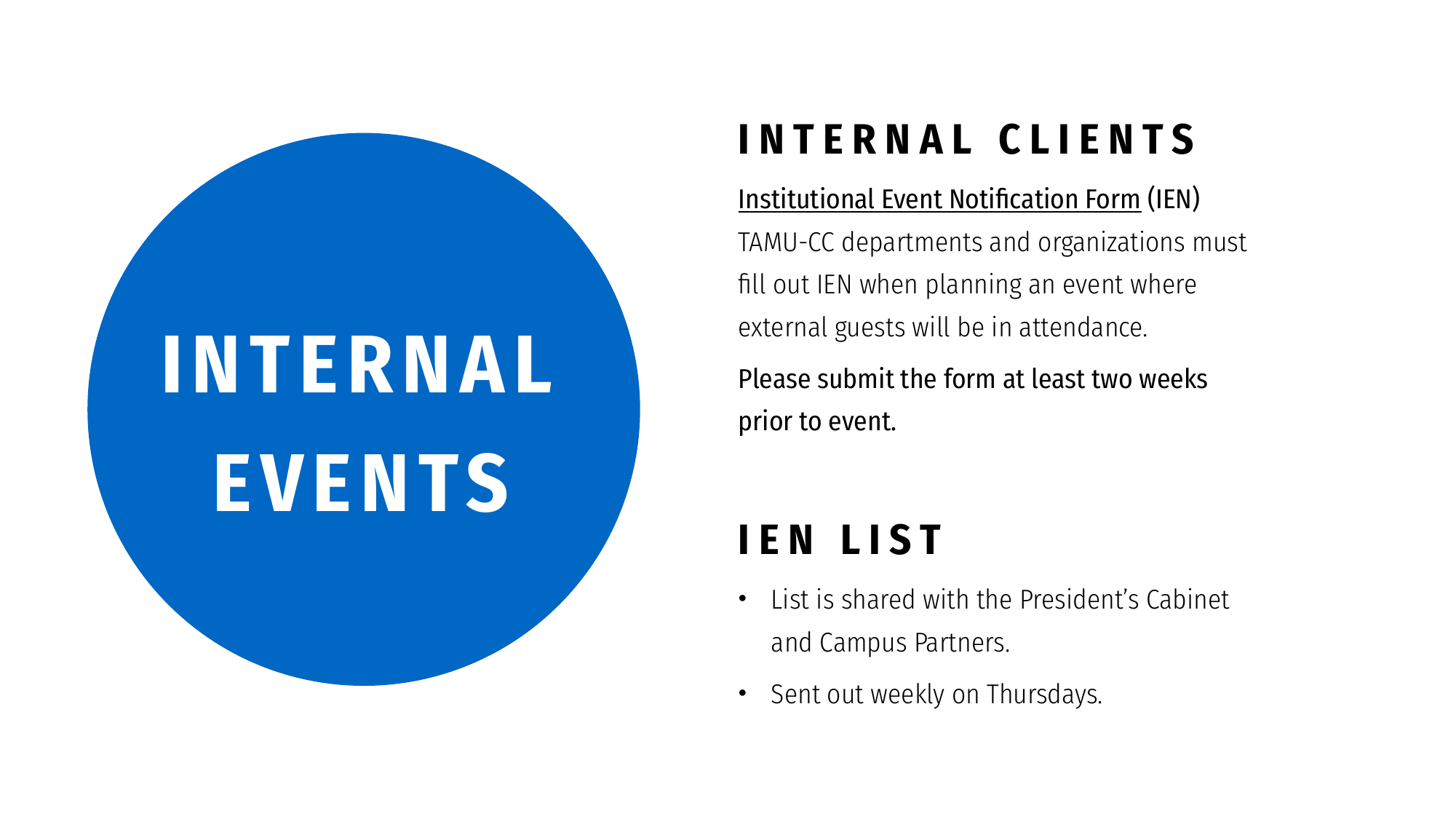

Internal Clients
Institutional Event Notification Form (IEN)
TAMU-CC departments and organizations must fill out IEN when planning an event where external guests will be in attendance.
Please submit the form at least two weeks prior to event.

IEN List
List is shared with the President’s Cabinet and Campus Partners.
Sent out weekly on Thursdays.

Internal events